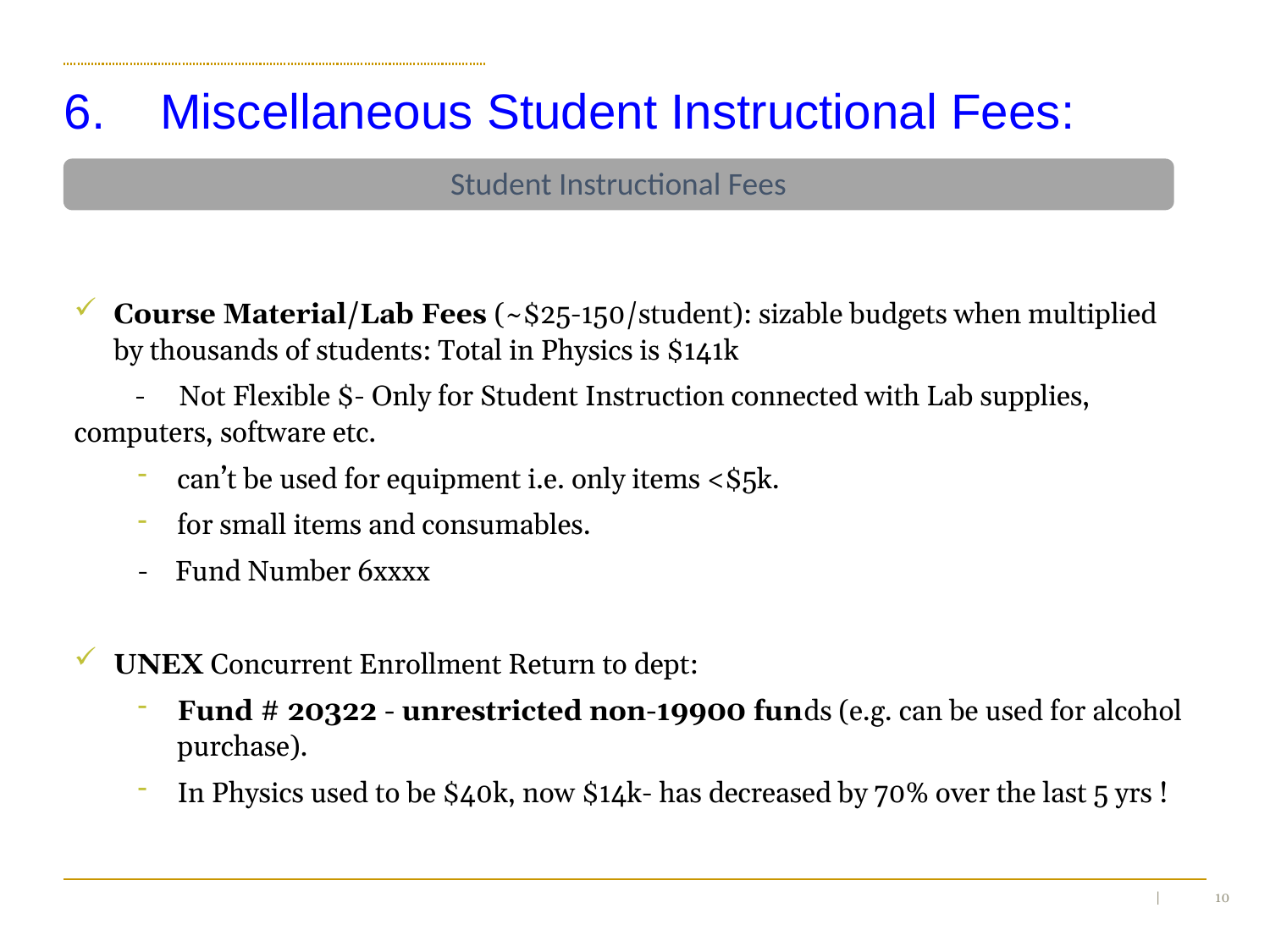

6.    Miscellaneous Student Instructional Fees:
:
Student Instructional Fees

Course Material/Lab Fees (~$25-150/student): sizable budgets when multiplied by thousands of students: Total in Physics is $141k
         -     Not Flexible $- Only for Student Instruction connected with Lab supplies, computers, software etc.
can’t be used for equipment i.e. only items <$5k.
for small items and consumables.
-    Fund Number 6xxxx

UNEX Concurrent Enrollment Return to dept:
Fund # 20322 - unrestricted non-19900 funds (e.g. can be used for alcohol purchase).
In Physics used to be $40k, now $14k- has decreased by 70% over the last 5 yrs !